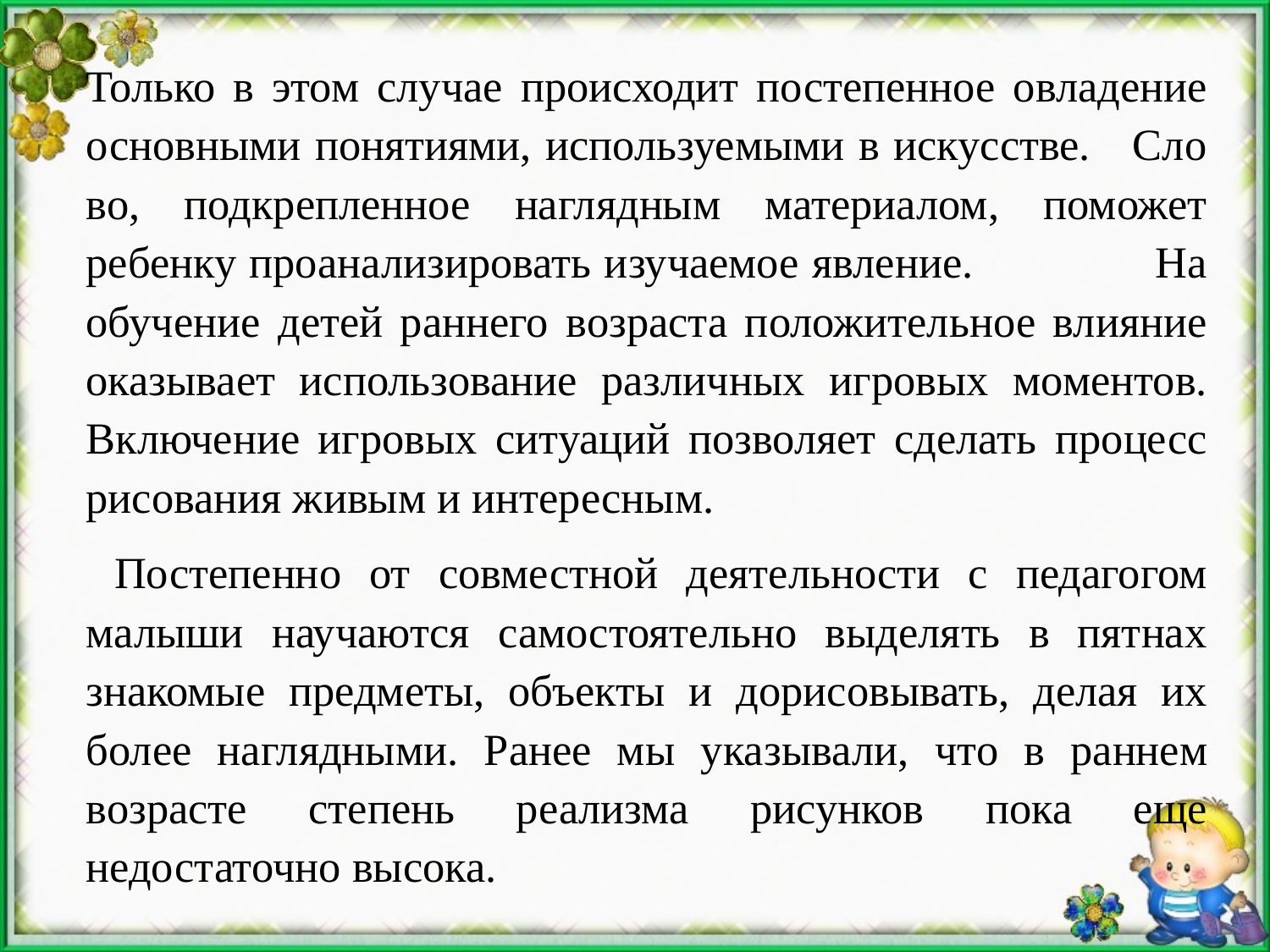

Только в этом случае происходит постепенное овладение основными понятиями, используемыми в искусстве.   Сло­во, подкрепленное наглядным материалом, поможет ребенку проана­лизировать изучаемое явление.              На обучение детей раннего возраста положительное влияние ока­зывает использование различных игровых моментов. Включение игровых ситуаций позволяет сделать процесс рисования живым и интересным.
 Постепенно от совместной деятельности с педагогом малыши научаются самостоятельно выделять в пятнах знакомые предметы, объекты и дорисовывать, делая их более наглядными. Ранее мы ука­зывали, что в раннем возрасте степень реализма рисунков пока еще недостаточно высока.